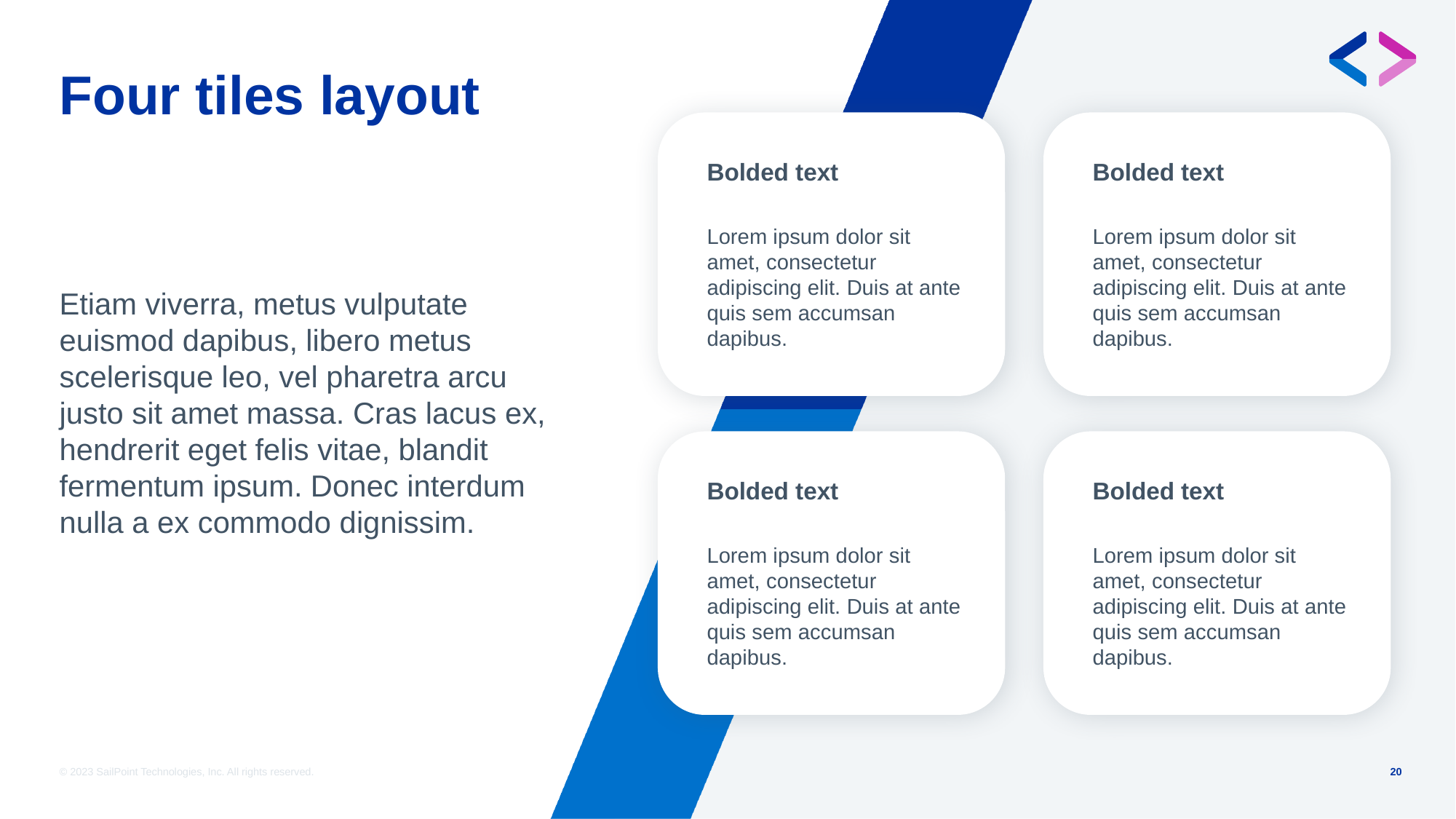

# Four tiles layout
Bolded text
Bolded text
Lorem ipsum dolor sit amet, consectetur adipiscing elit. Duis at ante quis sem accumsan dapibus.

Lorem ipsum dolor sit amet, consectetur adipiscing elit. Duis at ante quis sem accumsan dapibus.

Etiam viverra, metus vulputate euismod dapibus, libero metus scelerisque leo, vel pharetra arcu justo sit amet massa. Cras lacus ex, hendrerit eget felis vitae, blandit fermentum ipsum. Donec interdum nulla a ex commodo dignissim.
Bolded text
Bolded text
Lorem ipsum dolor sit amet, consectetur adipiscing elit. Duis at ante quis sem accumsan dapibus.

Lorem ipsum dolor sit amet, consectetur adipiscing elit. Duis at ante quis sem accumsan dapibus.

© 2023 SailPoint Technologies, Inc. All rights reserved.
20